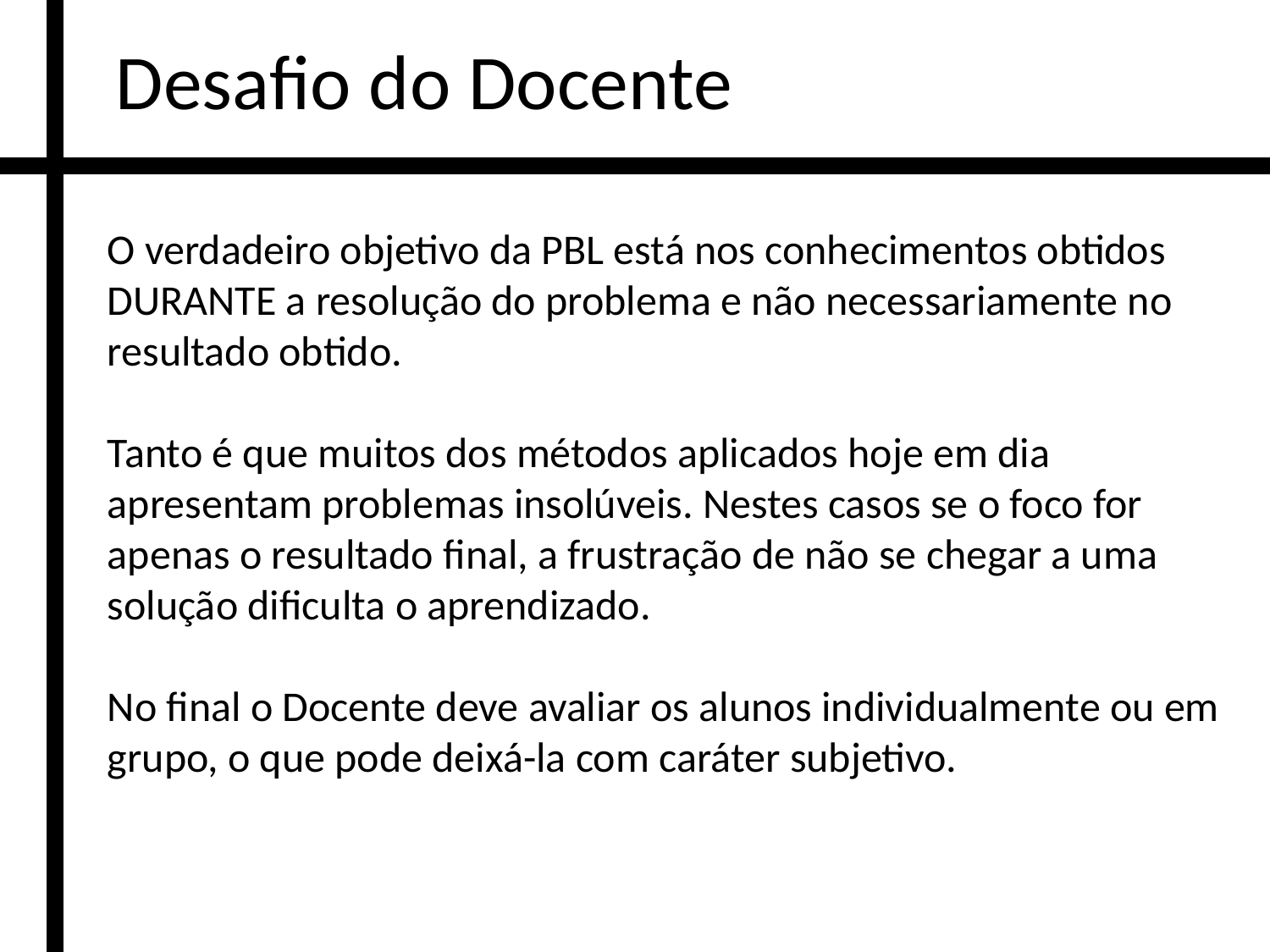

# Desafio do Docente
O verdadeiro objetivo da PBL está nos conhecimentos obtidos DURANTE a resolução do problema e não necessariamente no resultado obtido.

Tanto é que muitos dos métodos aplicados hoje em dia apresentam problemas insolúveis. Nestes casos se o foco for apenas o resultado final, a frustração de não se chegar a uma solução dificulta o aprendizado.

No final o Docente deve avaliar os alunos individualmente ou em grupo, o que pode deixá-la com caráter subjetivo.